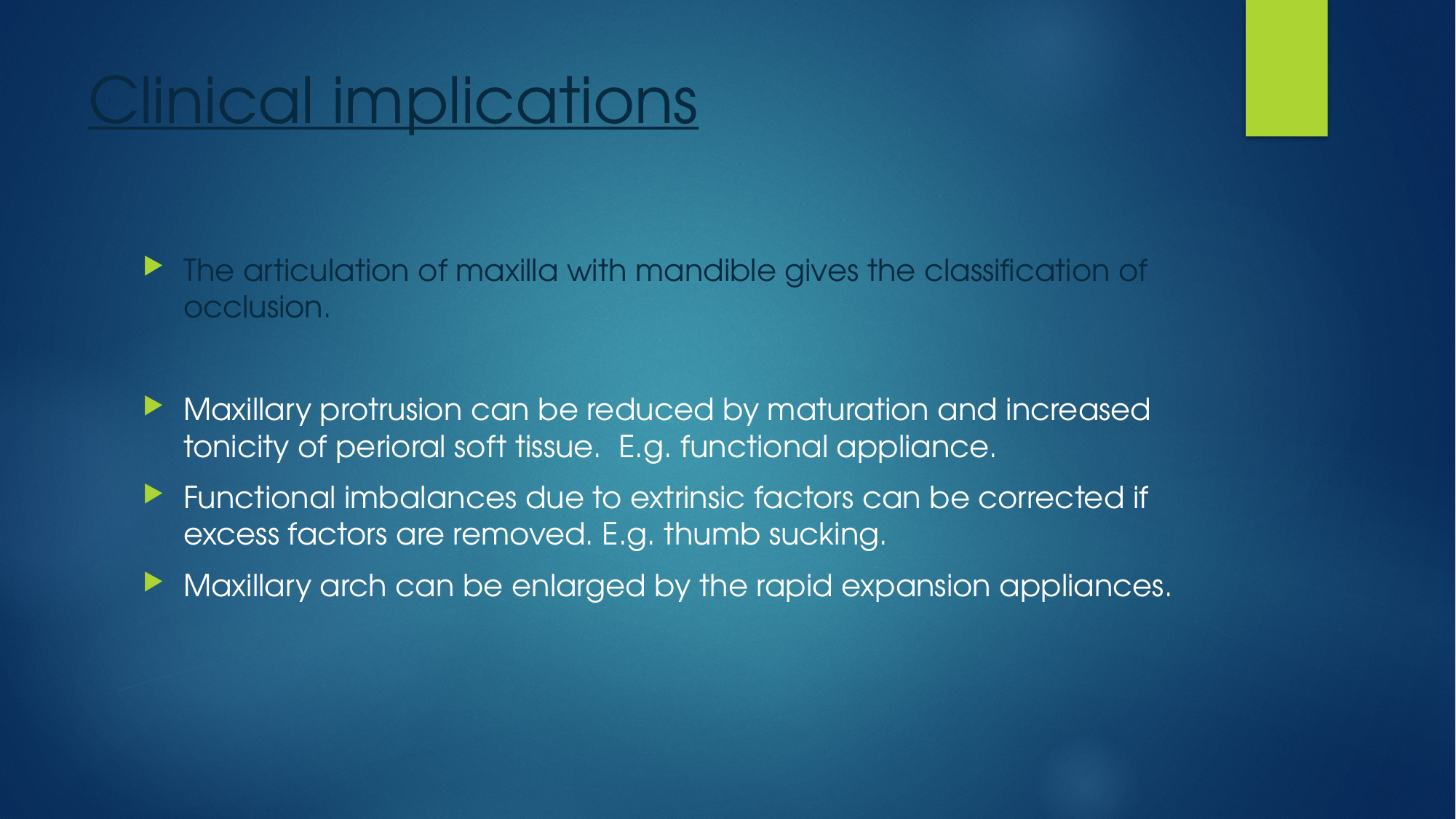

# Clinical implications
The articulation of maxilla with mandible gives the classification of occlusion.

Maxillary protrusion can be reduced by maturation and increased tonicity of perioral soft tissue.  E.g. functional appliance.
Functional imbalances due to extrinsic factors can be corrected if excess factors are removed. E.g. thumb sucking.
Maxillary arch can be enlarged by the rapid expansion appliances.